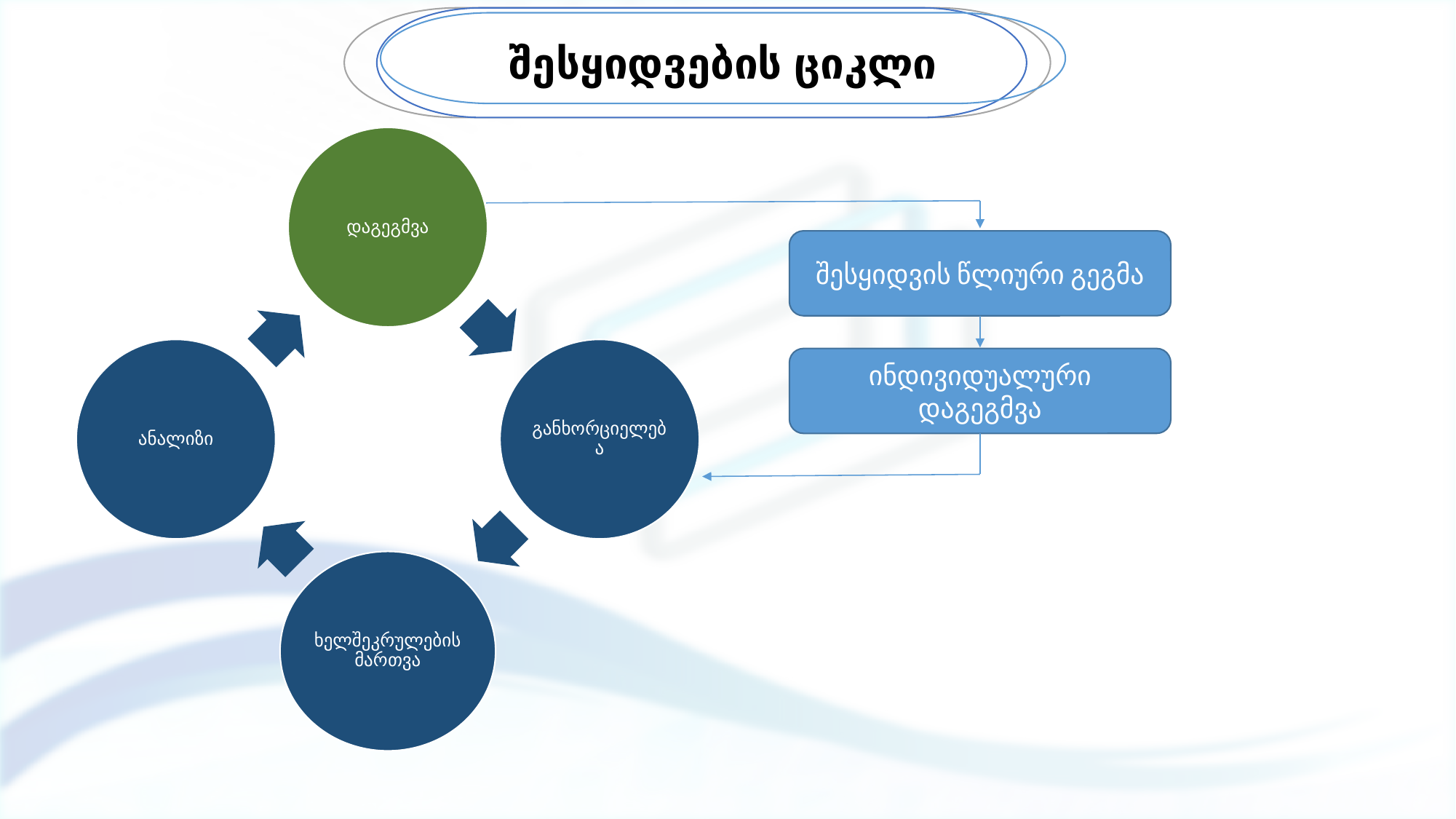

შესყიდვების ციკლი

დაგეგმვა

ანალიზი
განხორციელება

ხელშეკრულების მართვა
შესყიდვის წლიური გეგმა
ინდივიდუალური დაგეგმვა